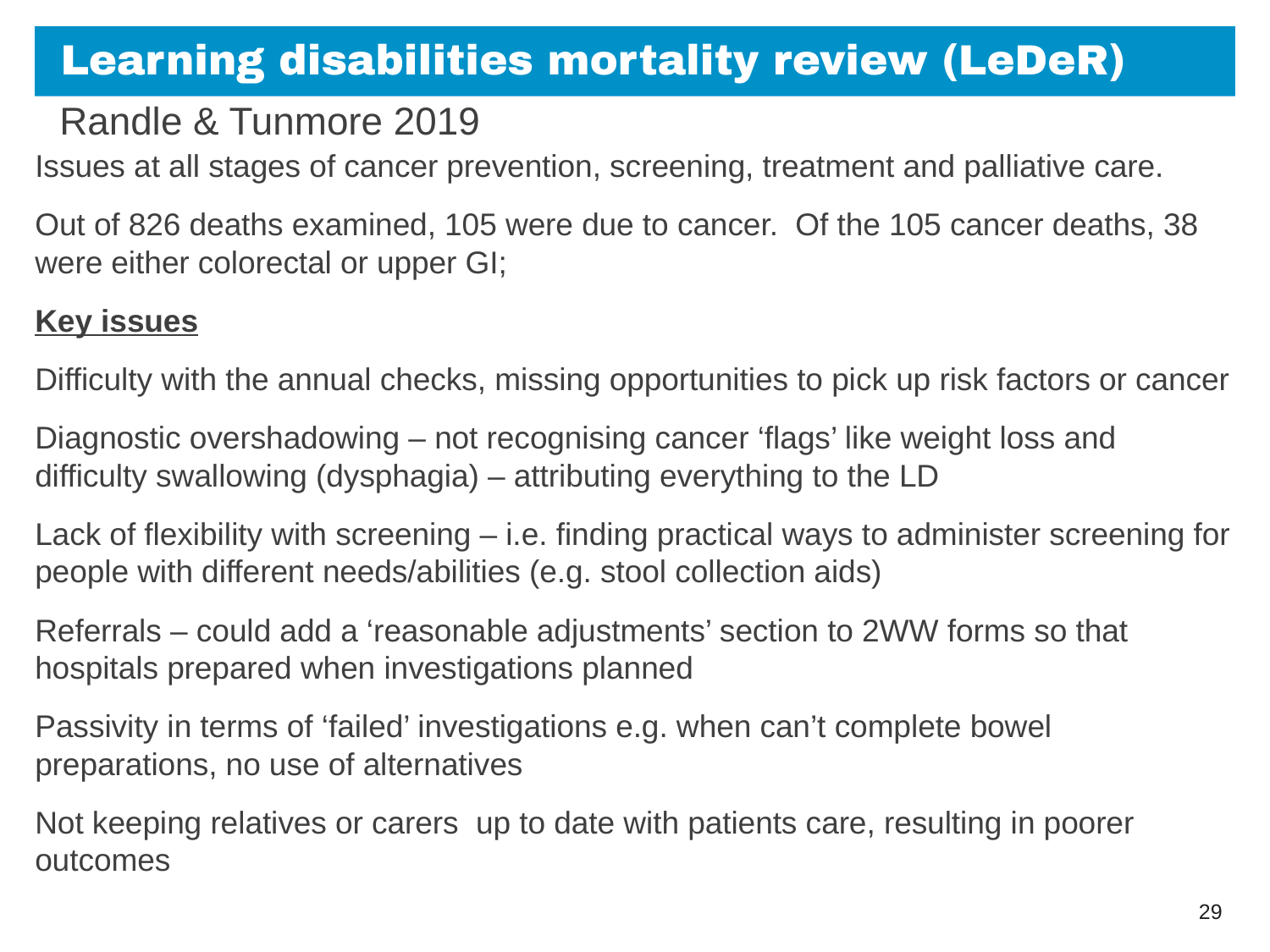

# Learning disabilities mortality review (LeDeR)
Randle & Tunmore 2019
Issues at all stages of cancer prevention, screening, treatment and palliative care.
Out of 826 deaths examined, 105 were due to cancer.  Of the 105 cancer deaths, 38 were either colorectal or upper GI;
Key issues
Difficulty with the annual checks, missing opportunities to pick up risk factors or cancer
Diagnostic overshadowing – not recognising cancer ‘flags’ like weight loss and difficulty swallowing (dysphagia) – attributing everything to the LD
Lack of flexibility with screening – i.e. finding practical ways to administer screening for people with different needs/abilities (e.g. stool collection aids)
Referrals – could add a ‘reasonable adjustments’ section to 2WW forms so that hospitals prepared when investigations planned
Passivity in terms of ‘failed’ investigations e.g. when can’t complete bowel preparations, no use of alternatives
Not keeping relatives or carers  up to date with patients care, resulting in poorer outcomes
29